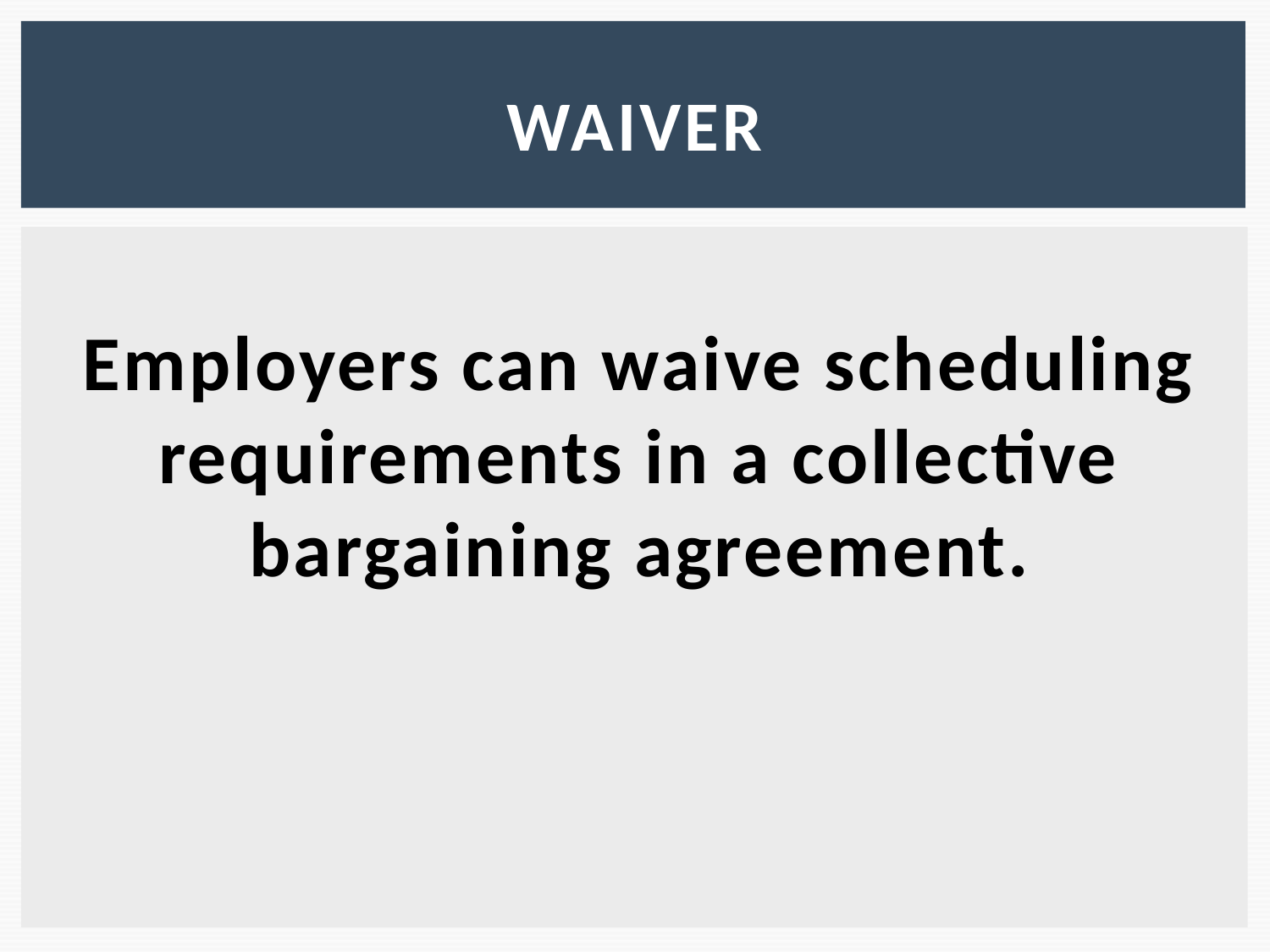

# waiver
Employers can waive scheduling requirements in a collective bargaining agreement.